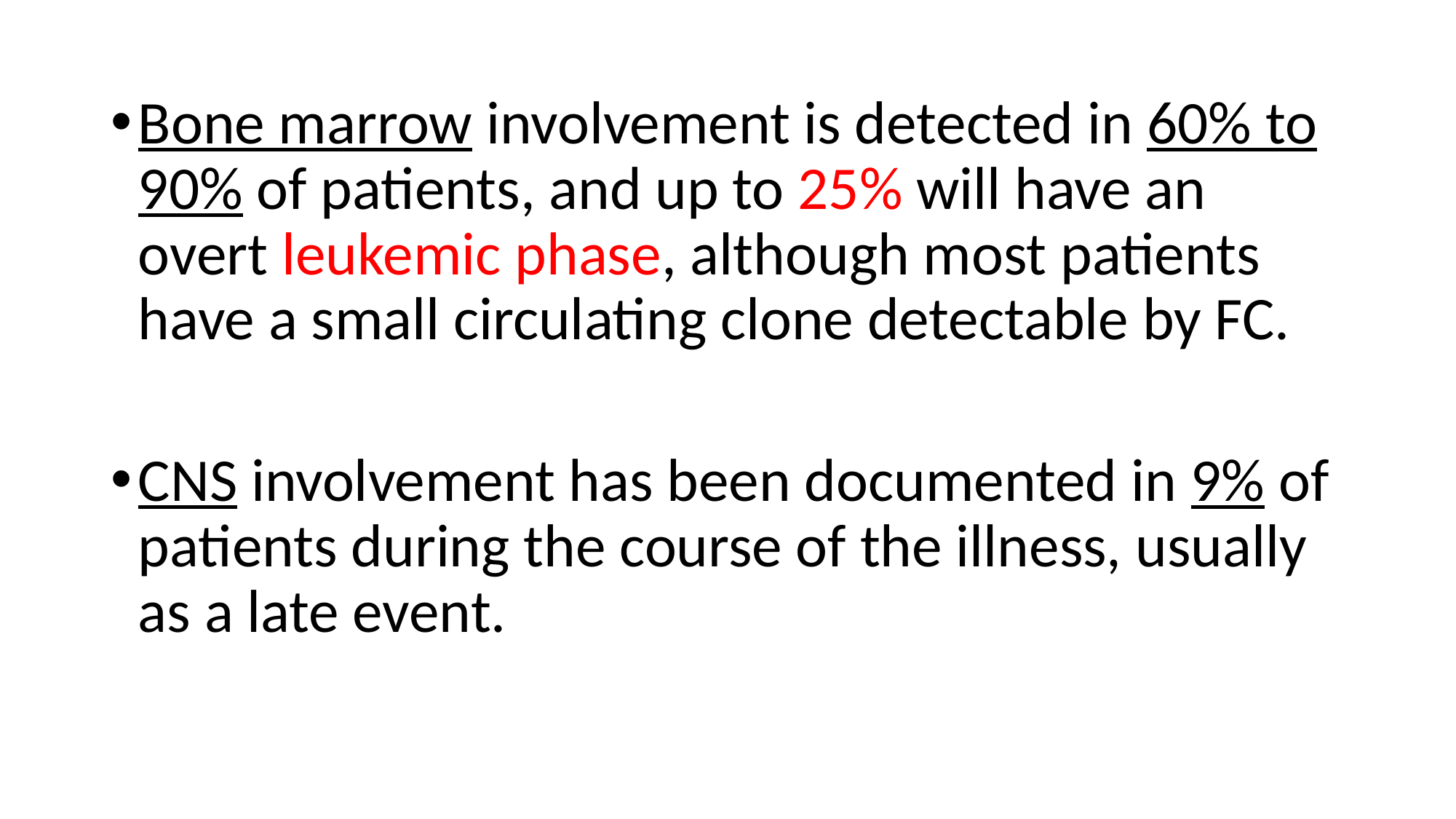

Bone marrow involvement is detected in 60% to 90% of patients, and up to 25% will have an overt leukemic phase, although most patients have a small circulating clone detectable by FC.

CNS involvement has been documented in 9% of patients during the course of the illness, usually as a late event.